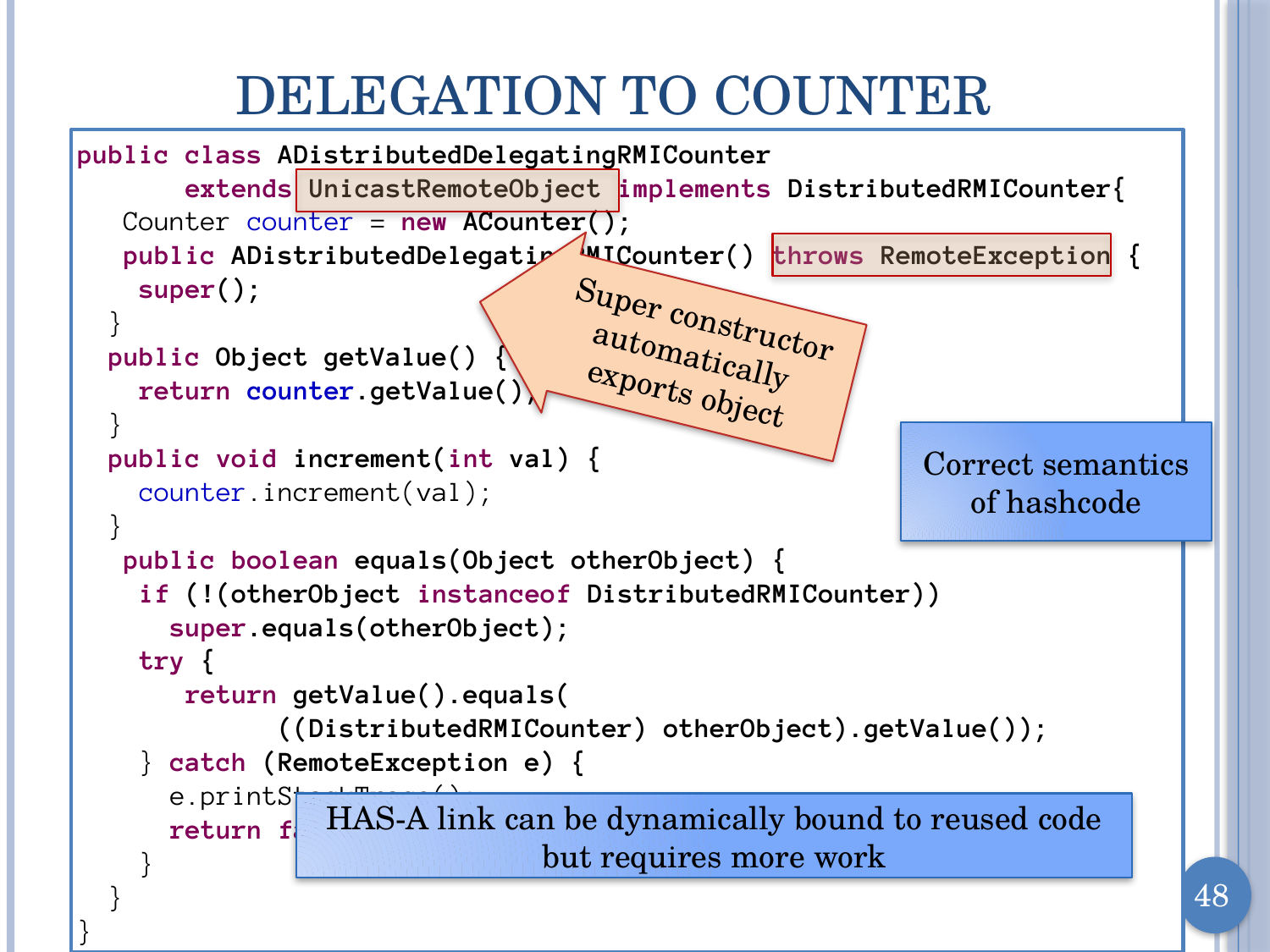

# Delegation to Counter
public class ADistributedDelegatingRMICounter
       extends UnicastRemoteObject implements DistributedRMICounter{
   Counter counter = new ACounter();
   public ADistributedDelegatingRMICounter() throws RemoteException {
    super();
  }
  public Object getValue() {
    return counter.getValue();
  }
  public void increment(int val) {
    counter.increment(val);
  }
   public boolean equals(Object otherObject) {
    if (!(otherObject instanceof DistributedRMICounter))
      super.equals(otherObject);
    try {
       return getValue().equals(
             ((DistributedRMICounter) otherObject).getValue());
    } catch (RemoteException e) {
      e.printStackTrace();
      return false;
    }
  }
}

Super constructor automatically  exports object
Correct semantics of hashcode
HAS-A link can be dynamically bound to reused code but requires more work